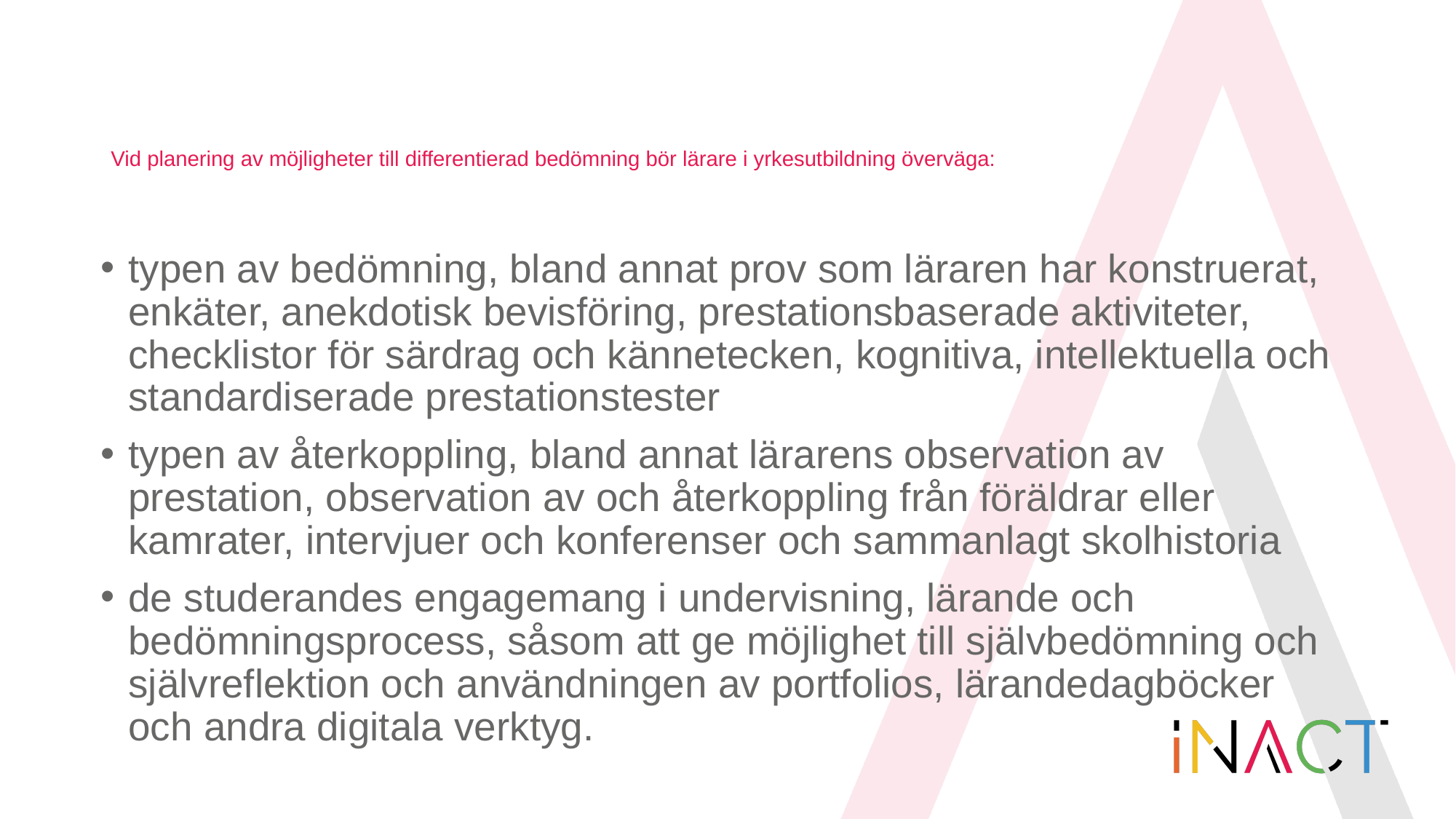

# Vid planering av möjligheter till differentierad bedömning bör lärare i yrkesutbildning överväga:
typen av bedömning, bland annat prov som läraren har konstruerat, enkäter, anekdotisk bevisföring, prestationsbaserade aktiviteter, checklistor för särdrag och kännetecken, kognitiva, intellektuella och standardiserade prestationstester
typen av återkoppling, bland annat lärarens observation av prestation, observation av och återkoppling från föräldrar eller kamrater, intervjuer och konferenser och sammanlagt skolhistoria
de studerandes engagemang i undervisning, lärande och bedömningsprocess, såsom att ge möjlighet till självbedömning och självreflektion och användningen av portfolios, lärandedagböcker och andra digitala verktyg.